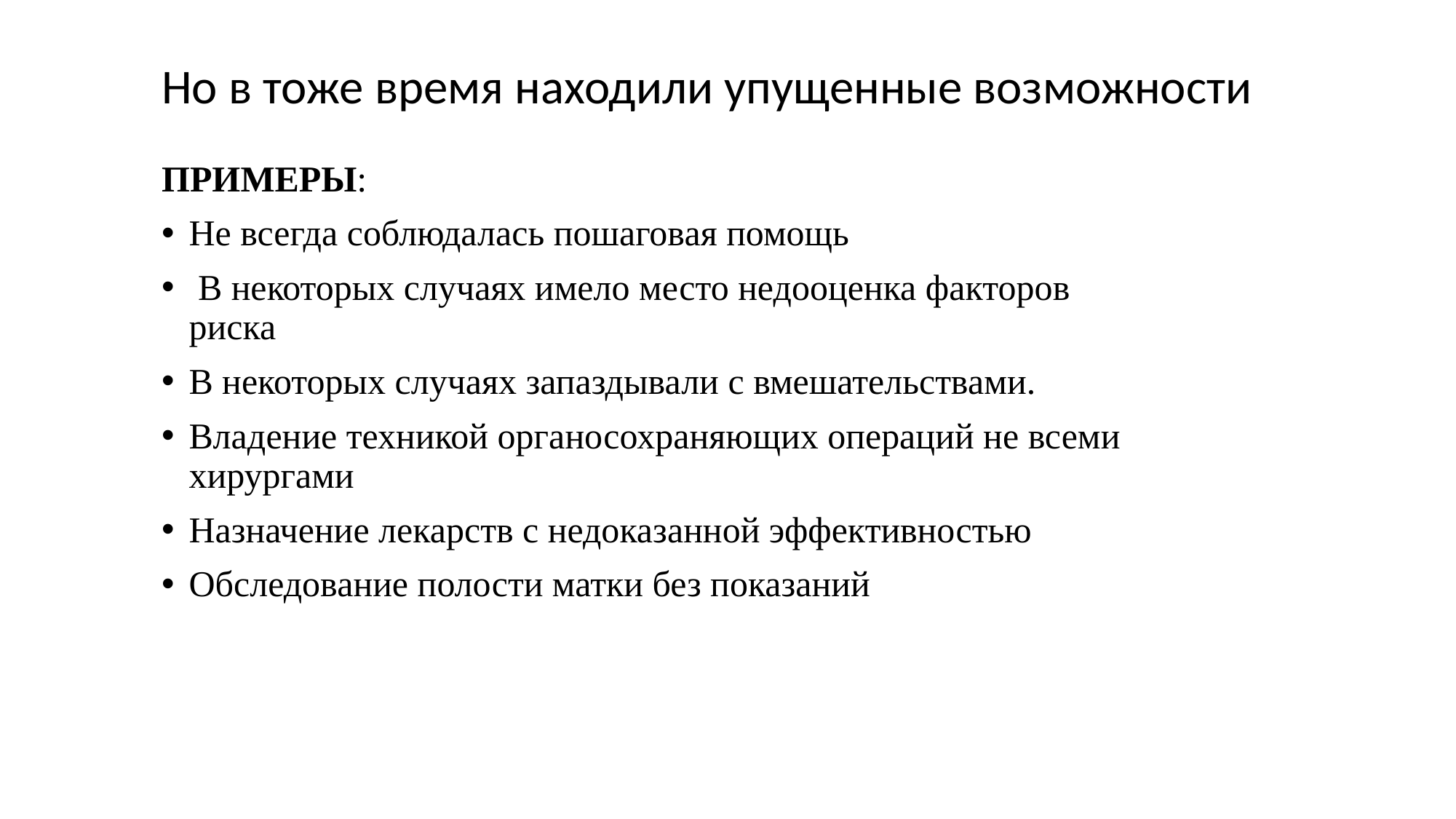

# Но в тоже время находили упущенные возможности
ПРИМЕРЫ:
Не всегда соблюдалась пошаговая помощь
 В некоторых случаях имело место недооценка факторов риска
В некоторых случаях запаздывали с вмешательствами.
Владение техникой органосохраняющих операций не всеми хирургами
Назначение лекарств с недоказанной эффективностью
Обследование полости матки без показаний